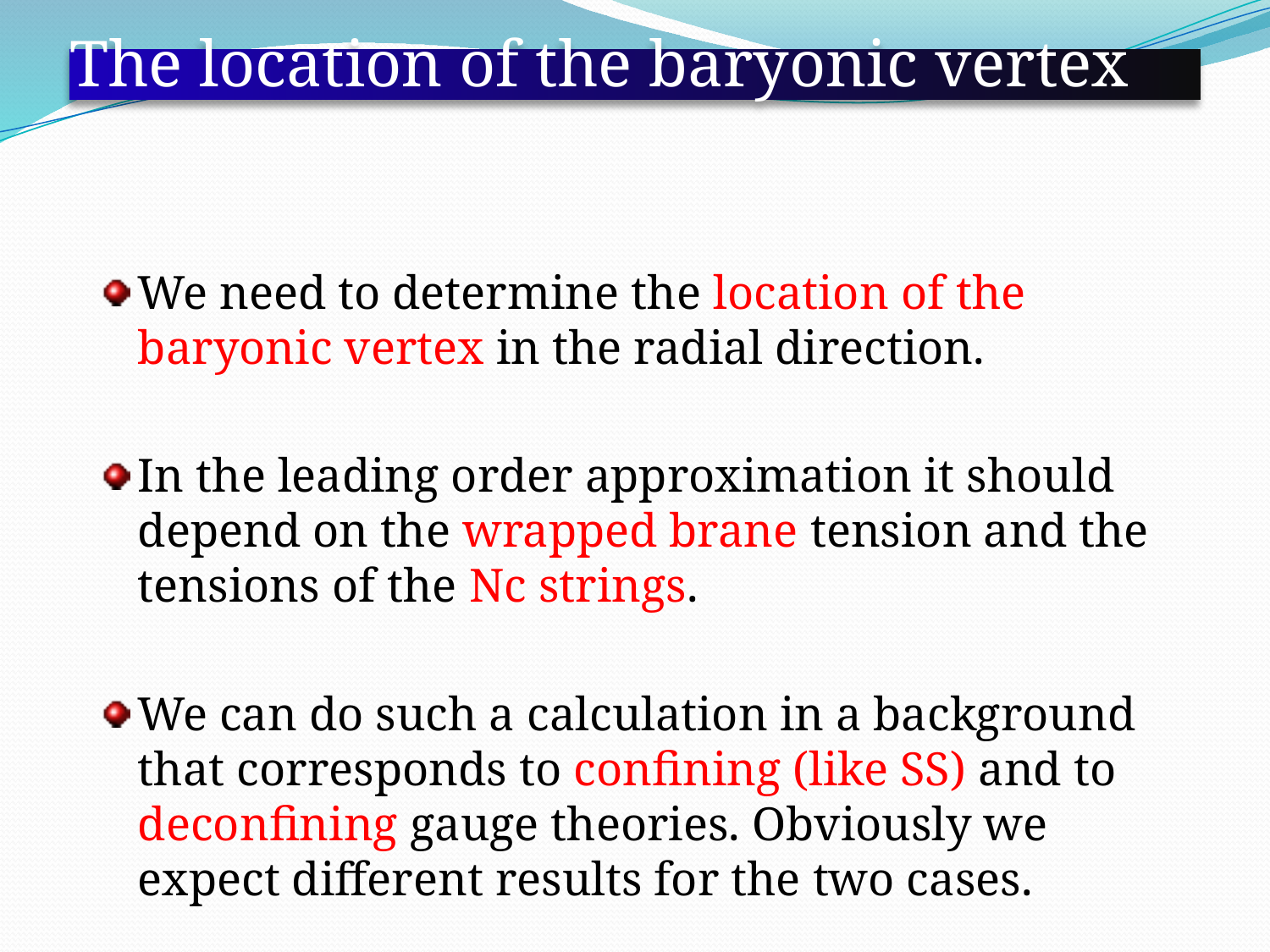

# The location of the baryonic vertex

We need to determine the location of the baryonic vertex in the radial direction.

In the leading order approximation it should depend on the wrapped brane tension and the tensions of the Nc strings.

We can do such a calculation in a background that corresponds to confining (like SS) and to deconfining gauge theories. Obviously we expect different results for the two cases.